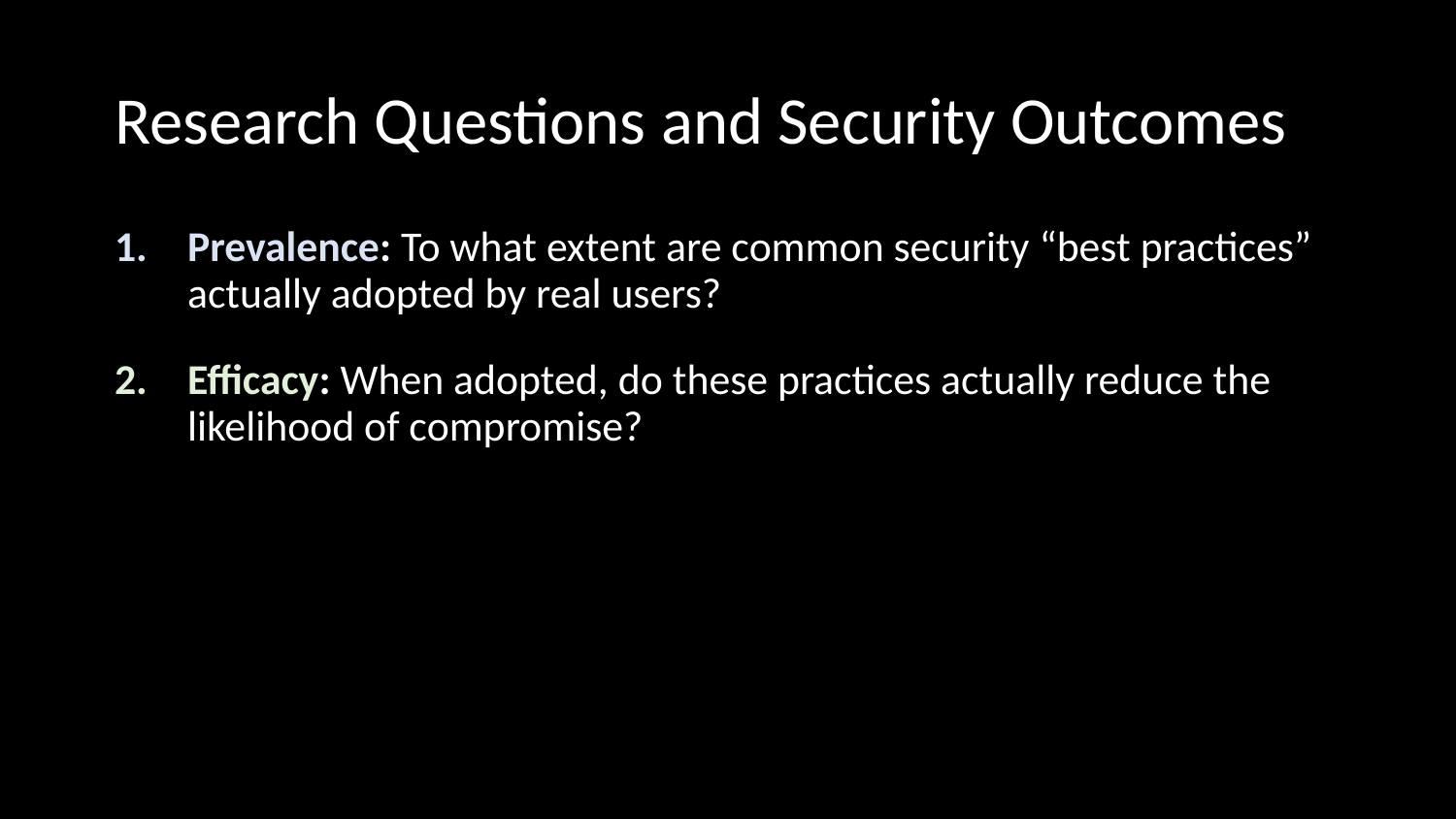

# Research Questions and Security Outcomes
Prevalence: To what extent are common security “best practices” actually adopted by real users?
Efficacy: When adopted, do these practices actually reduce the likelihood of compromise?